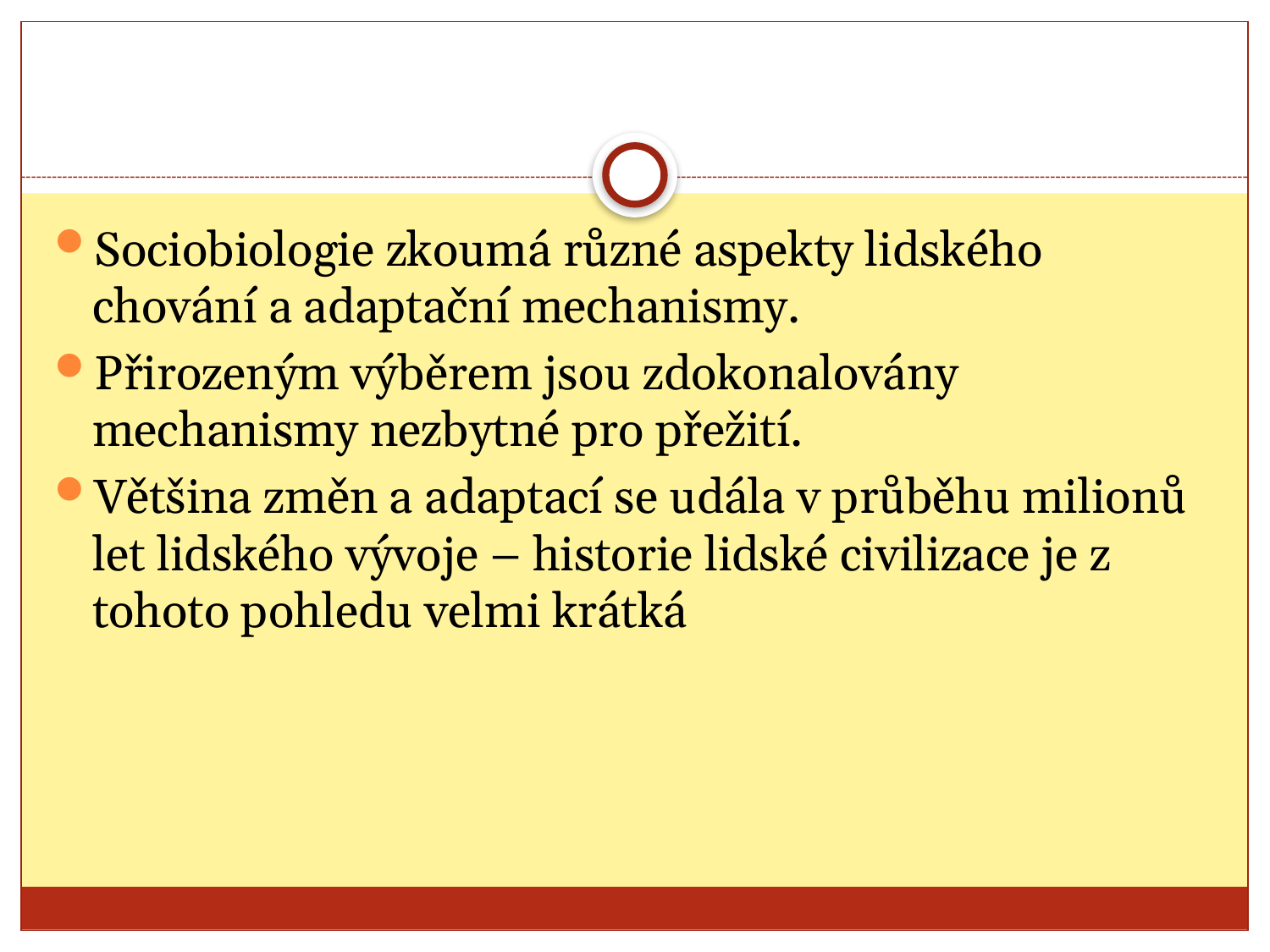

#
Sociobiologie zkoumá různé aspekty lidského chování a adaptační mechanismy.
Přirozeným výběrem jsou zdokonalovány mechanismy nezbytné pro přežití.
Většina změn a adaptací se udála v průběhu milionů let lidského vývoje – historie lidské civilizace je z tohoto pohledu velmi krátká